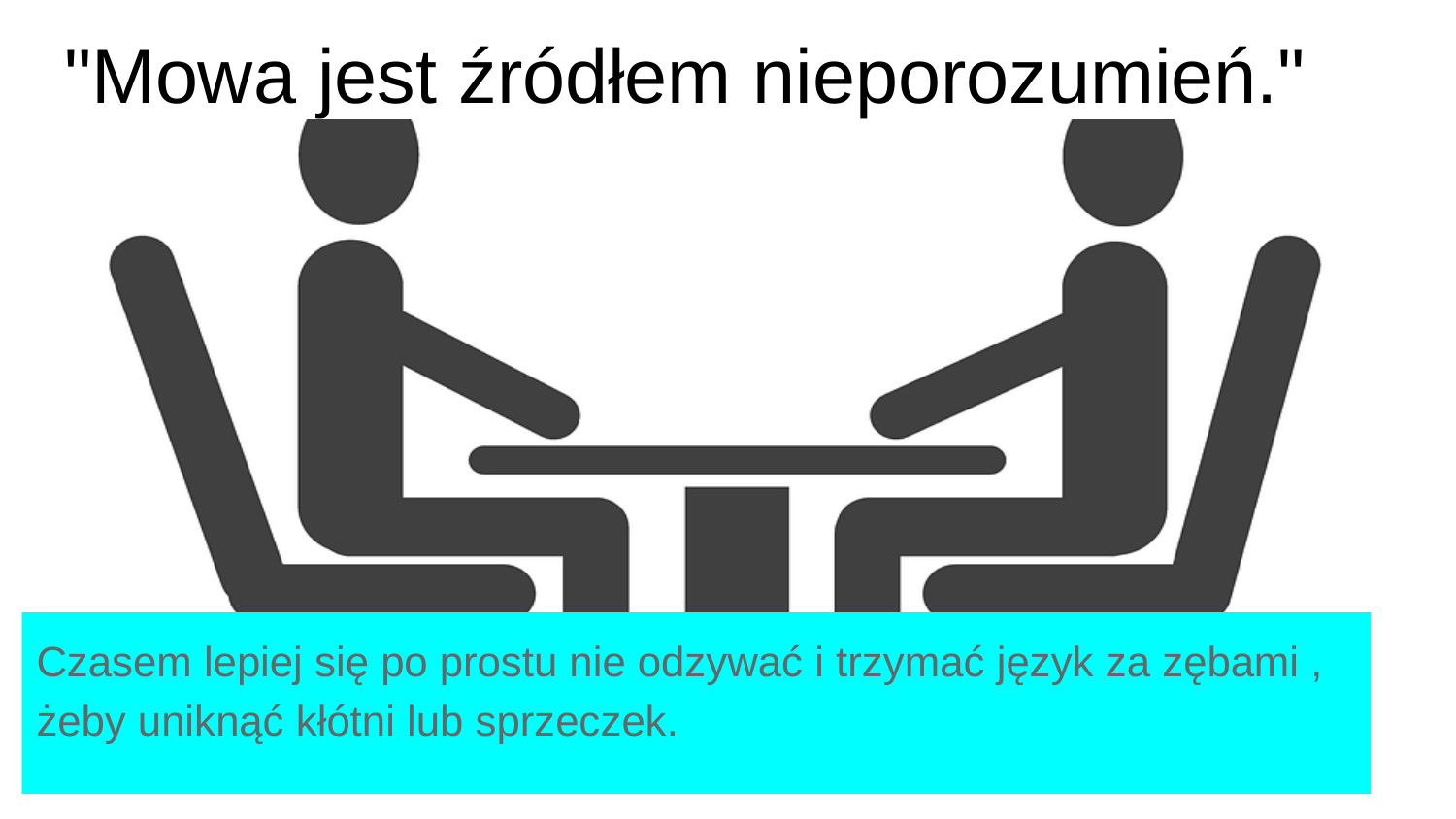

# "Mowa jest źródłem nieporozumień."
Czasem lepiej się po prostu nie odzywać i trzymać język za zębami , żeby uniknąć kłótni lub sprzeczek.